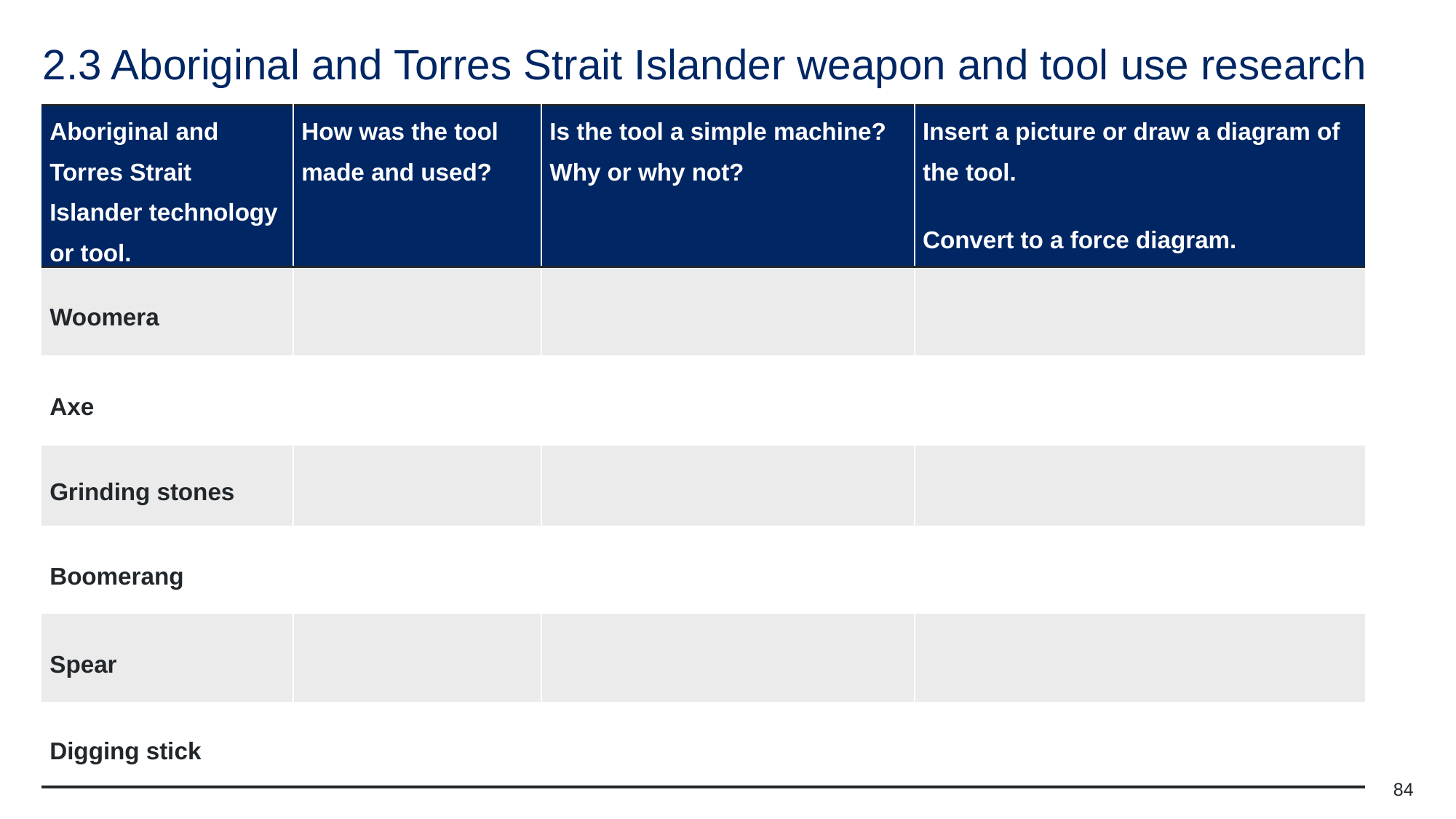

# 2.3 Aboriginal and Torres Strait Islander weapon and tool use research
| Aboriginal and Torres Strait Islander technology or tool. | How was the tool made and used? | Is the tool a simple machine? Why or why not? | Insert a picture or draw a diagram of the tool. Convert to a force diagram. |
| --- | --- | --- | --- |
| Woomera |  |  |  |
| Axe |  |  |  |
| Grinding stones |  |  |  |
| Boomerang |  |  |  |
| Spear |  |  |  |
| Digging stick |  |  |  |
84